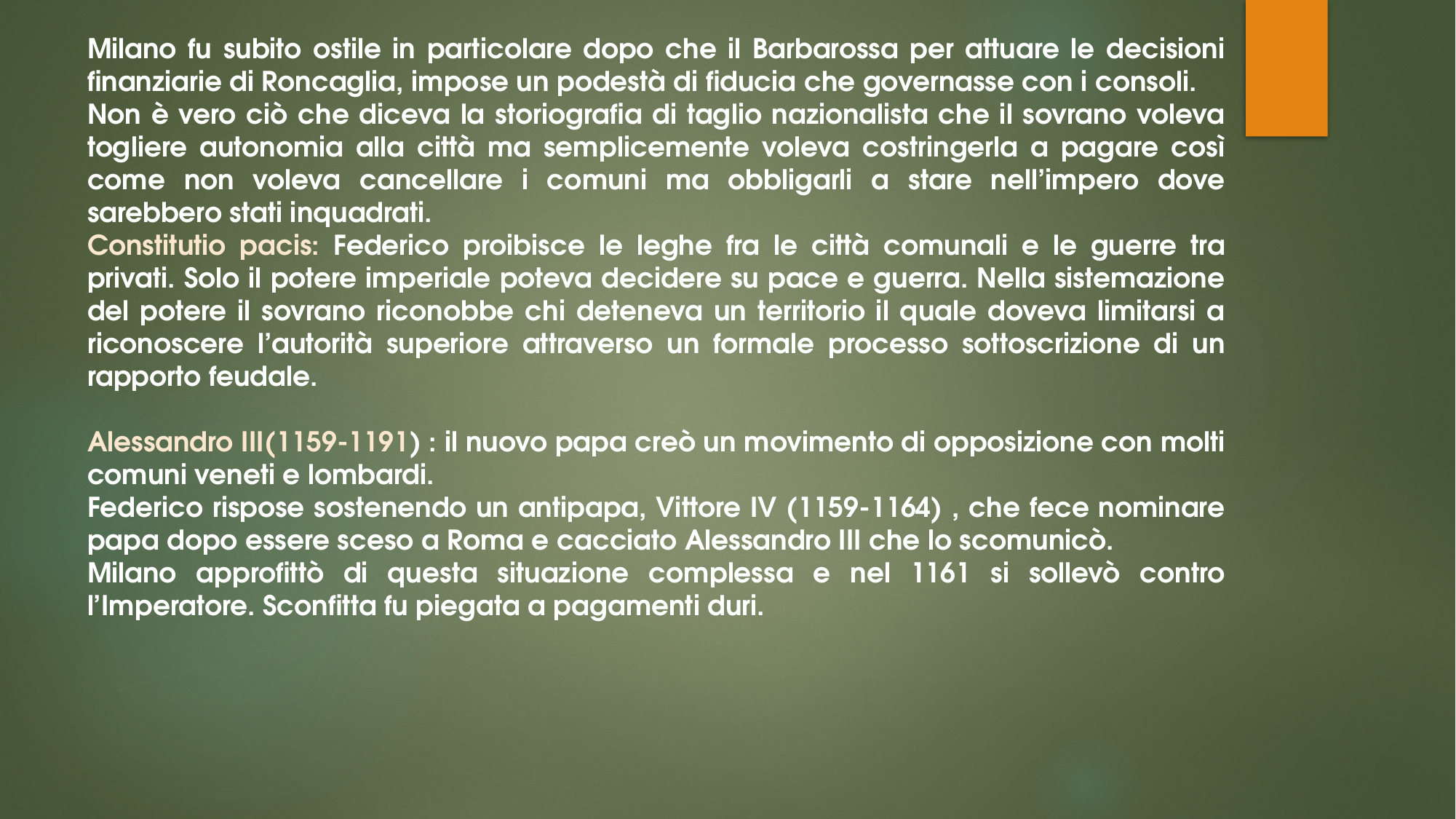

Milano fu subito ostile in particolare dopo che il Barbarossa per attuare le decisioni finanziarie di Roncaglia, impose un podestà di fiducia che governasse con i consoli.
Non è vero ciò che diceva la storiografia di taglio nazionalista che il sovrano voleva togliere autonomia alla città ma semplicemente voleva costringerla a pagare così come non voleva cancellare i comuni ma obbligarli a stare nell’impero dove sarebbero stati inquadrati.
Constitutio pacis: Federico proibisce le leghe fra le città comunali e le guerre tra privati. Solo il potere imperiale poteva decidere su pace e guerra. Nella sistemazione del potere il sovrano riconobbe chi deteneva un territorio il quale doveva limitarsi a riconoscere l’autorità superiore attraverso un formale processo sottoscrizione di un rapporto feudale.

Alessandro III(1159-1191) : il nuovo papa creò un movimento di opposizione con molti comuni veneti e lombardi.
Federico rispose sostenendo un antipapa, Vittore IV (1159-1164) , che fece nominare papa dopo essere sceso a Roma e cacciato Alessandro III che lo scomunicò.
Milano approfittò di questa situazione complessa e nel 1161 si sollevò contro l’Imperatore. Sconfitta fu piegata a pagamenti duri.